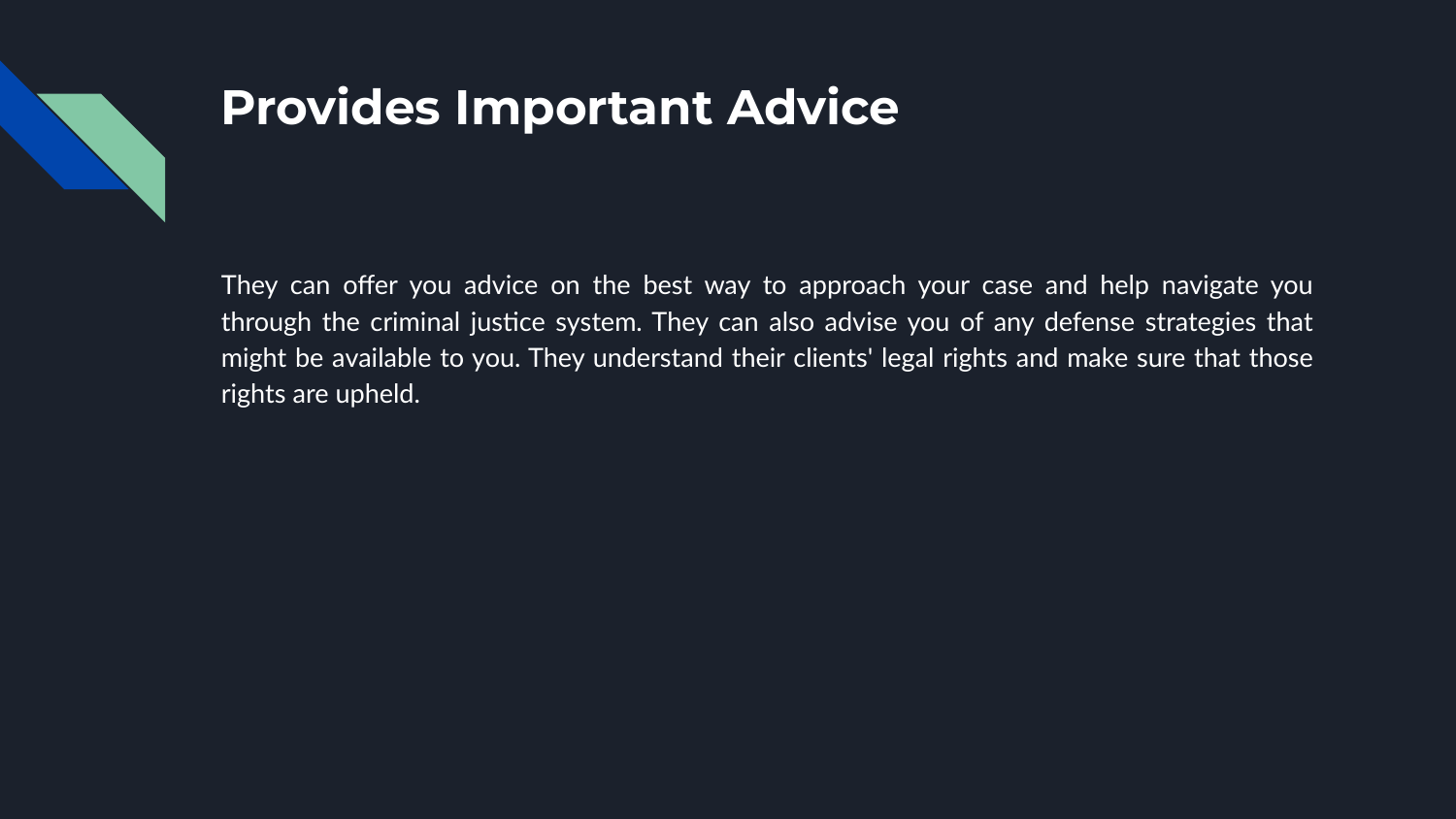

# Provides Important Advice

They can offer you advice on the best way to approach your case and help navigate you through the criminal justice system. They can also advise you of any defense strategies that might be available to you. They understand their clients' legal rights and make sure that those rights are upheld.